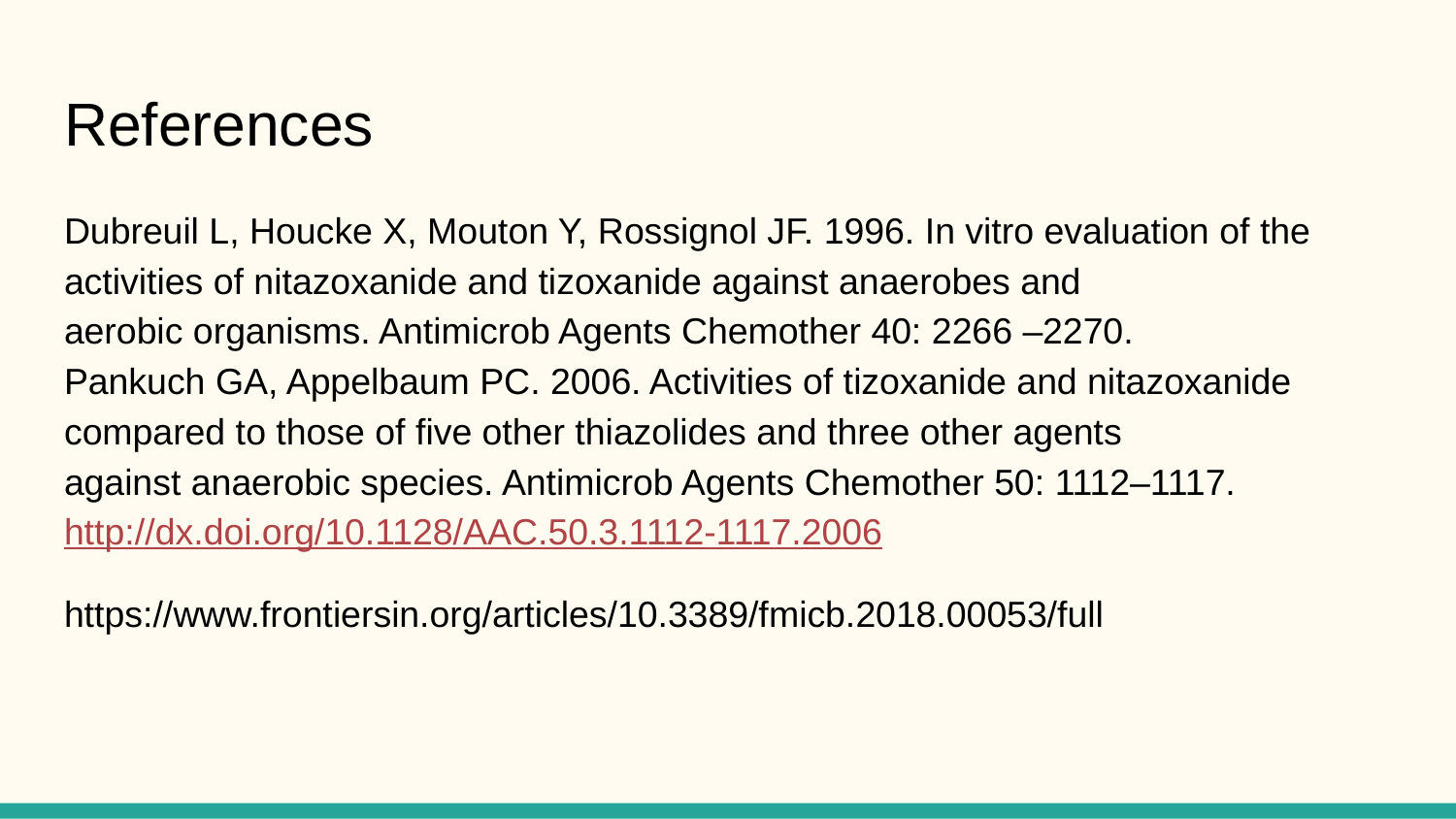

# References
Dubreuil L, Houcke X, Mouton Y, Rossignol JF. 1996. In vitro evaluation of the activities of nitazoxanide and tizoxanide against anaerobes and
aerobic organisms. Antimicrob Agents Chemother 40: 2266 –2270.
Pankuch GA, Appelbaum PC. 2006. Activities of tizoxanide and nitazoxanide compared to those of five other thiazolides and three other agents
against anaerobic species. Antimicrob Agents Chemother 50: 1112–1117. http://dx.doi.org/10.1128/AAC.50.3.1112-1117.2006
https://www.frontiersin.org/articles/10.3389/fmicb.2018.00053/full